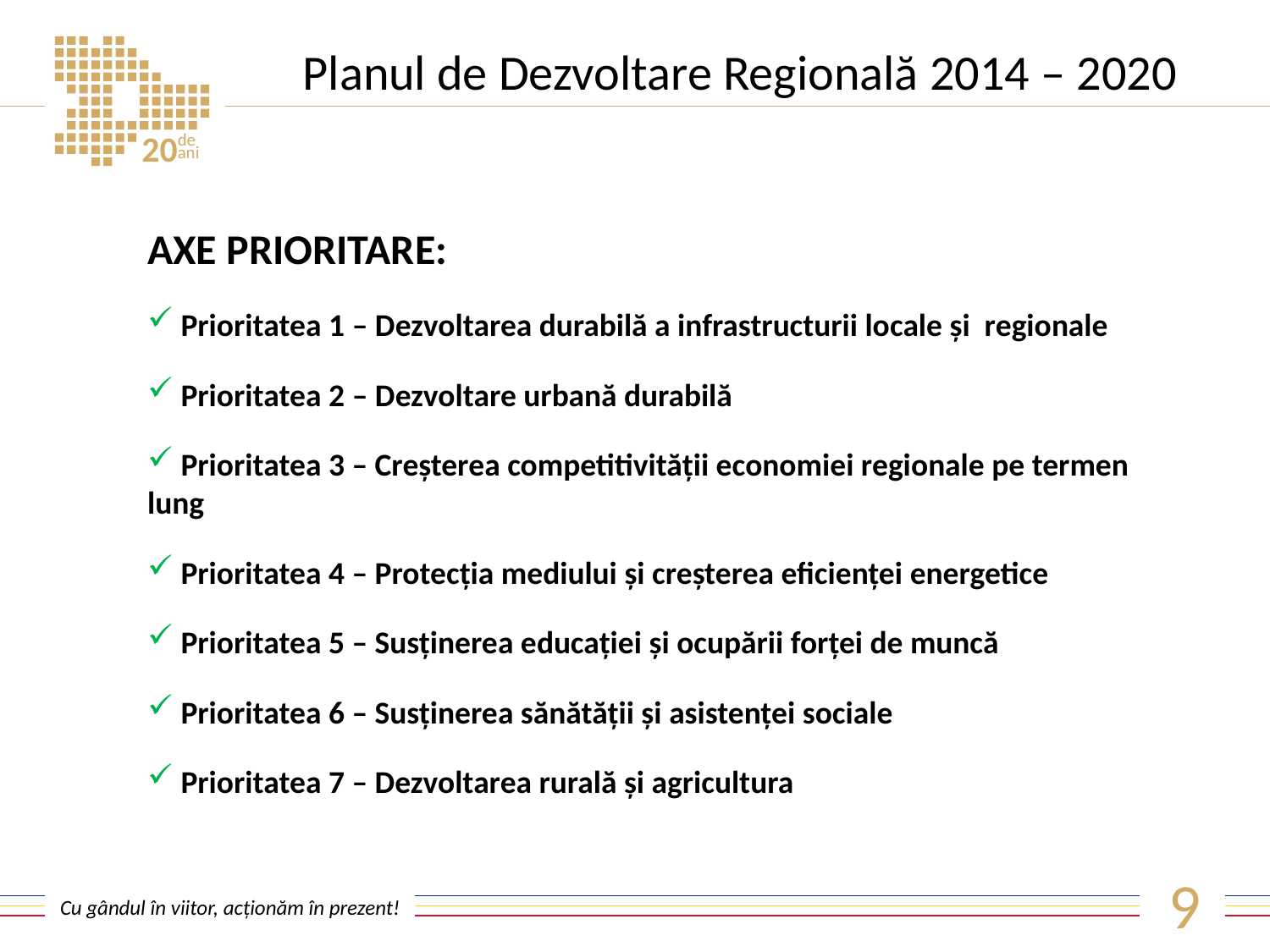

# Planul de Dezvoltare Regională 2014 – 2020
AXE PRIORITARE:
 Prioritatea 1 – Dezvoltarea durabilă a infrastructurii locale și  regionale
 Prioritatea 2 – Dezvoltare urbană durabilă
 Prioritatea 3 – Creșterea competitivității economiei regionale pe termen lung
 Prioritatea 4 – Protecția mediului și creșterea eficienței energetice
 Prioritatea 5 – Susținerea educației și ocupării forței de muncă
 Prioritatea 6 – Susținerea sănătății și asistenței sociale
 Prioritatea 7 – Dezvoltarea rurală și agricultura